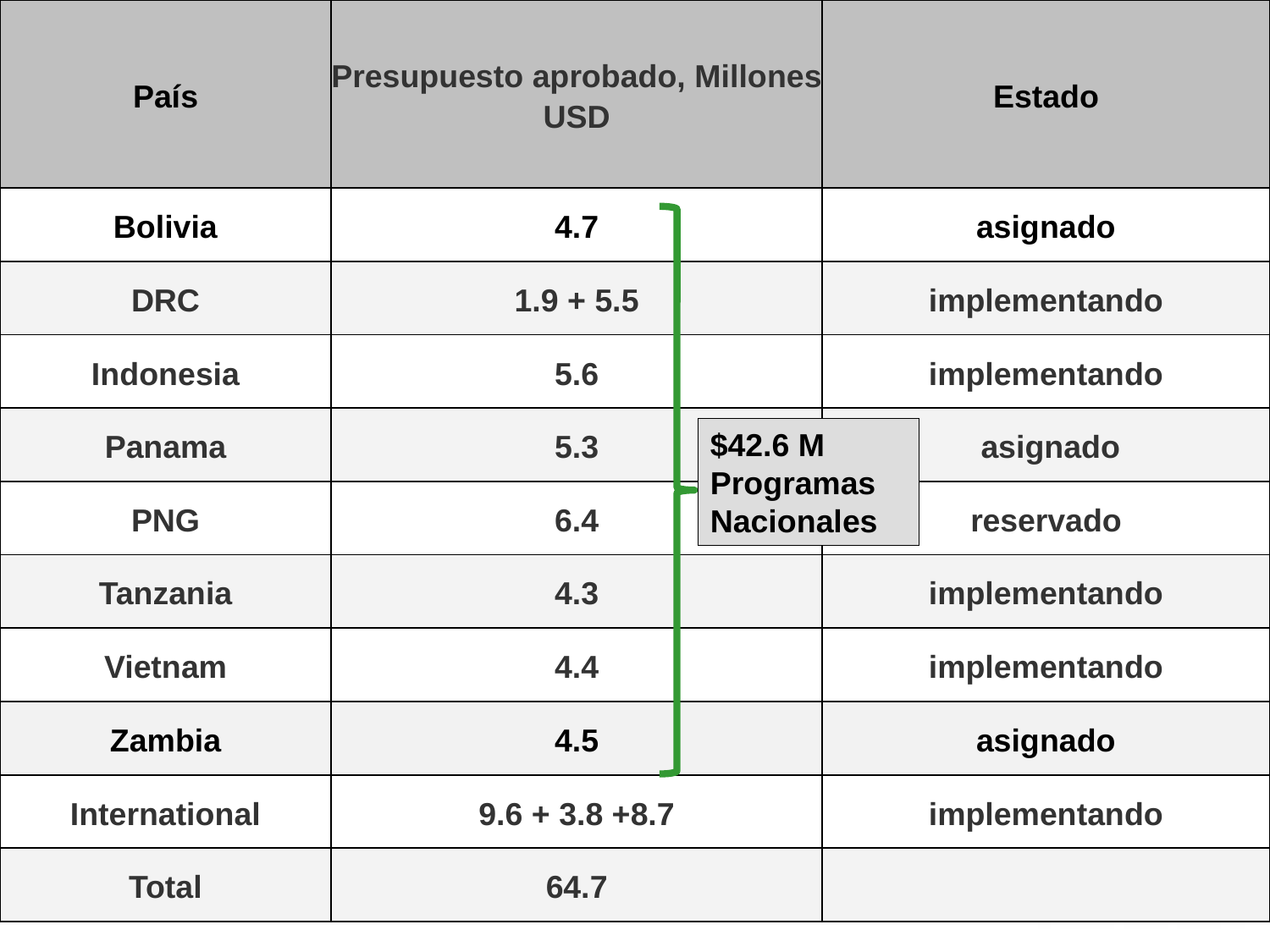

| País | Presupuesto aprobado, Millones USD | Estado |
| --- | --- | --- |
| Bolivia | 4.7 | asignado |
| DRC | 1.9 + 5.5 | implementando |
| Indonesia | 5.6 | implementando |
| Panama | 5.3 | asignado |
| PNG | 6.4 | reservado |
| Tanzania | 4.3 | implementando |
| Vietnam | 4.4 | implementando |
| Zambia | 4.5 | asignado |
| International | 9.6 + 3.8 +8.7 | implementando |
| Total | 64.7 |  |

$42.6 M Programas Nacionales